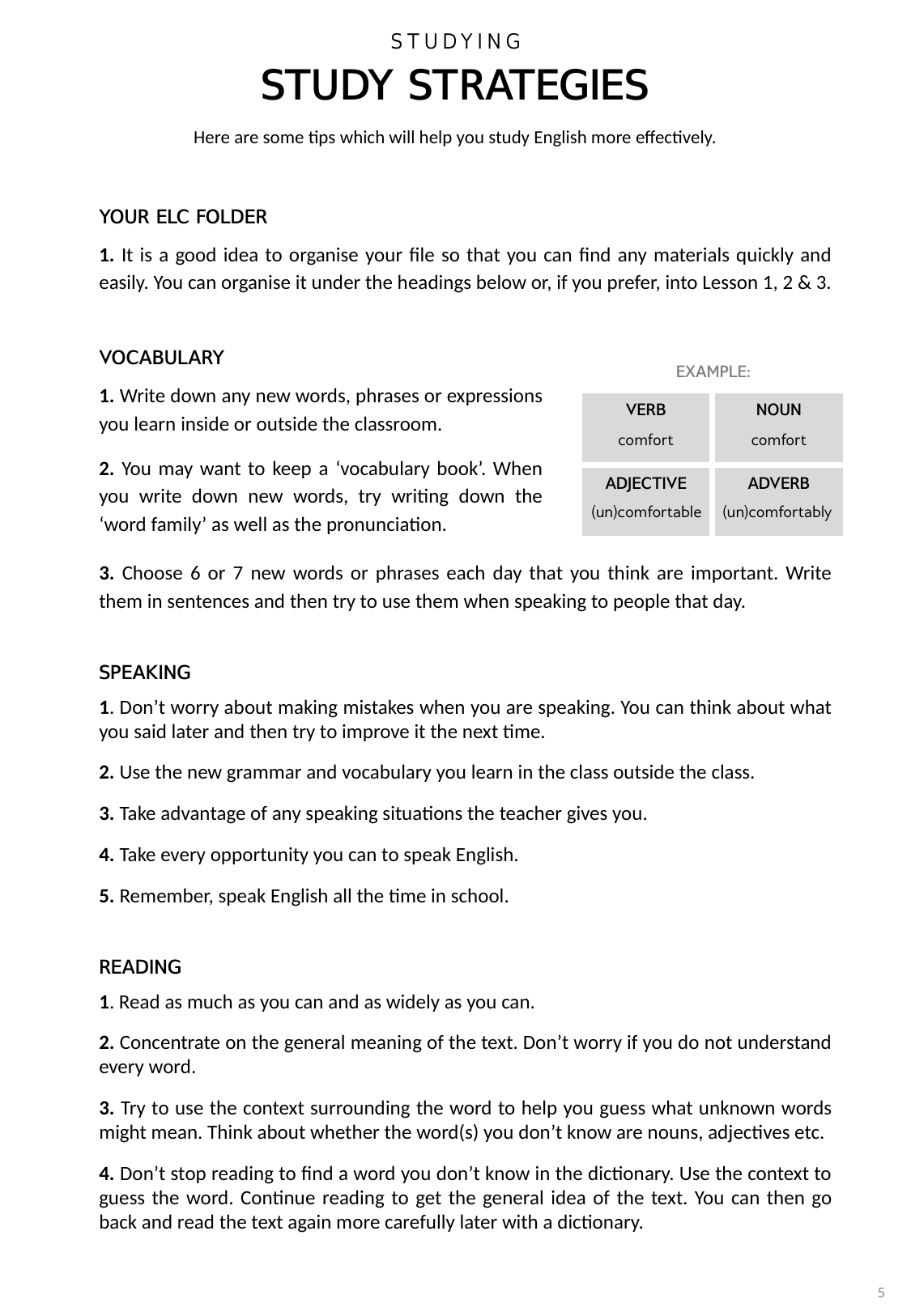

STUDYING
STUDY STRATEGIES
Here are some tips which will help you study English more effectively.
YOUR ELC FOLDER
1. It is a good idea to organise your file so that you can find any materials quickly and easily. You can organise it under the headings below or, if you prefer, into Lesson 1, 2 & 3.
VOCABULARY
1. Write down any new words, phrases or expressions you learn inside or outside the classroom.
2. You may want to keep a ‘vocabulary book’. When you write down new words, try writing down the ‘word family’ as well as the pronunciation.
EXAMPLE:

VERB
NOUN
comfort
comfort

ADJECTIVE
ADVERB
(un)comfortable
(un)comfortably
3. Choose 6 or 7 new words or phrases each day that you think are important. Write them in sentences and then try to use them when speaking to people that day.
SPEAKING
1. Don’t worry about making mistakes when you are speaking. You can think about what you said later and then try to improve it the next time.
2. Use the new grammar and vocabulary you learn in the class outside the class.
3. Take advantage of any speaking situations the teacher gives you.
4. Take every opportunity you can to speak English.
5. Remember, speak English all the time in school.
READING
1. Read as much as you can and as widely as you can.
2. Concentrate on the general meaning of the text. Don’t worry if you do not understand every word.
3. Try to use the context surrounding the word to help you guess what unknown words might mean. Think about whether the word(s) you don’t know are nouns, adjectives etc.
4. Don’t stop reading to find a word you don’t know in the dictionary. Use the context to guess the word. Continue reading to get the general idea of the text. You can then go back and read the text again more carefully later with a dictionary.
5